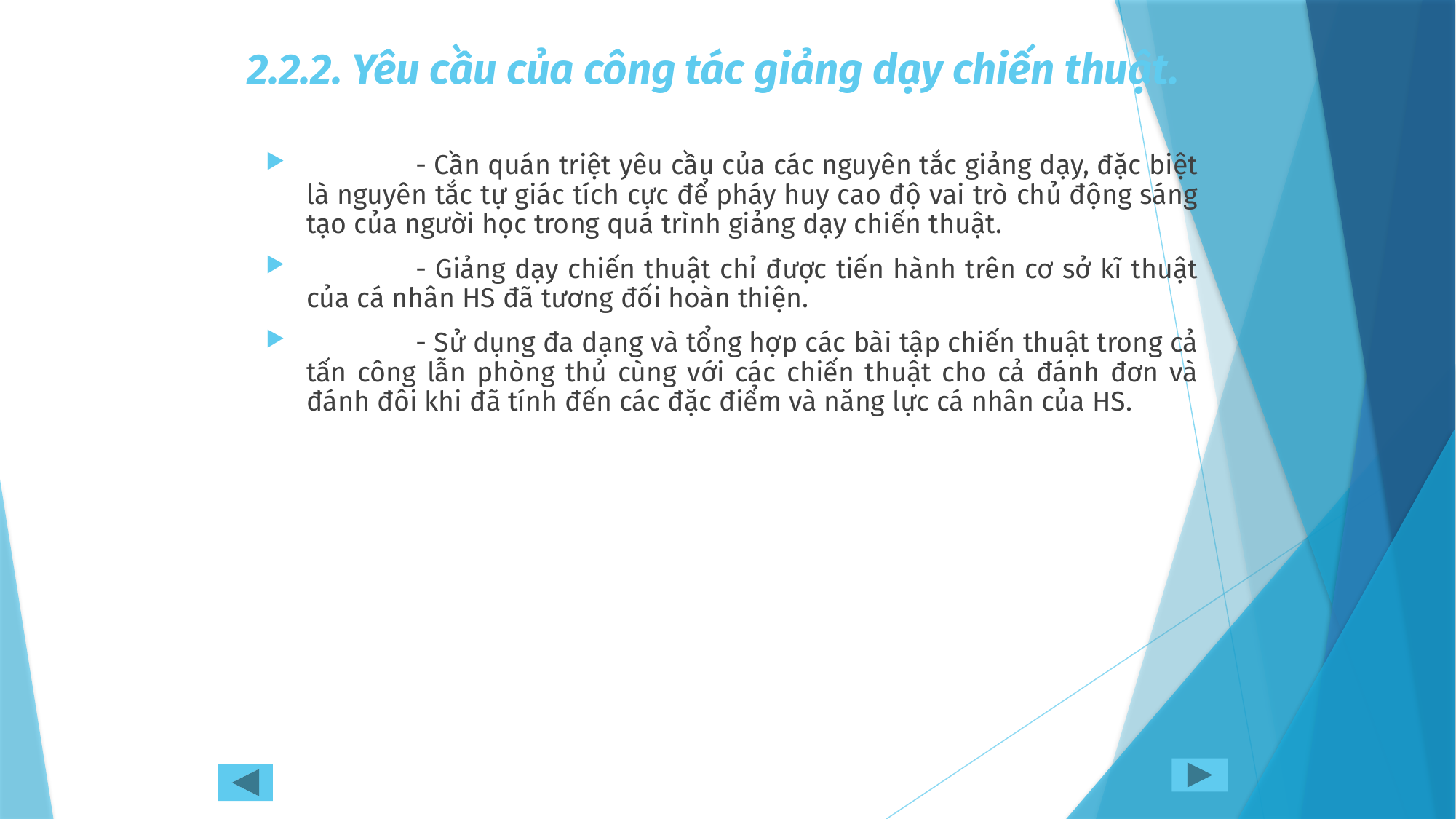

# 2.2.2. Yêu cầu của công tác giảng dạy chiến thuật.
	- Cần quán triệt yêu cầu của các nguyên tắc giảng dạy, đặc biệt là nguyên tắc tự giác tích cực để pháy huy cao độ vai trò chủ động sáng tạo của người học trong quá trình giảng dạy chiến thuật.
	- Giảng dạy chiến thuật chỉ được tiến hành trên cơ sở kĩ thuật của cá nhân HS đã tương đối hoàn thiện.
	- Sử dụng đa dạng và tổng hợp các bài tập chiến thuật trong cả tấn công lẫn phòng thủ cùng với các chiến thuật cho cả đánh đơn và đánh đôi khi đã tính đến các đặc điểm và năng lực cá nhân của HS.